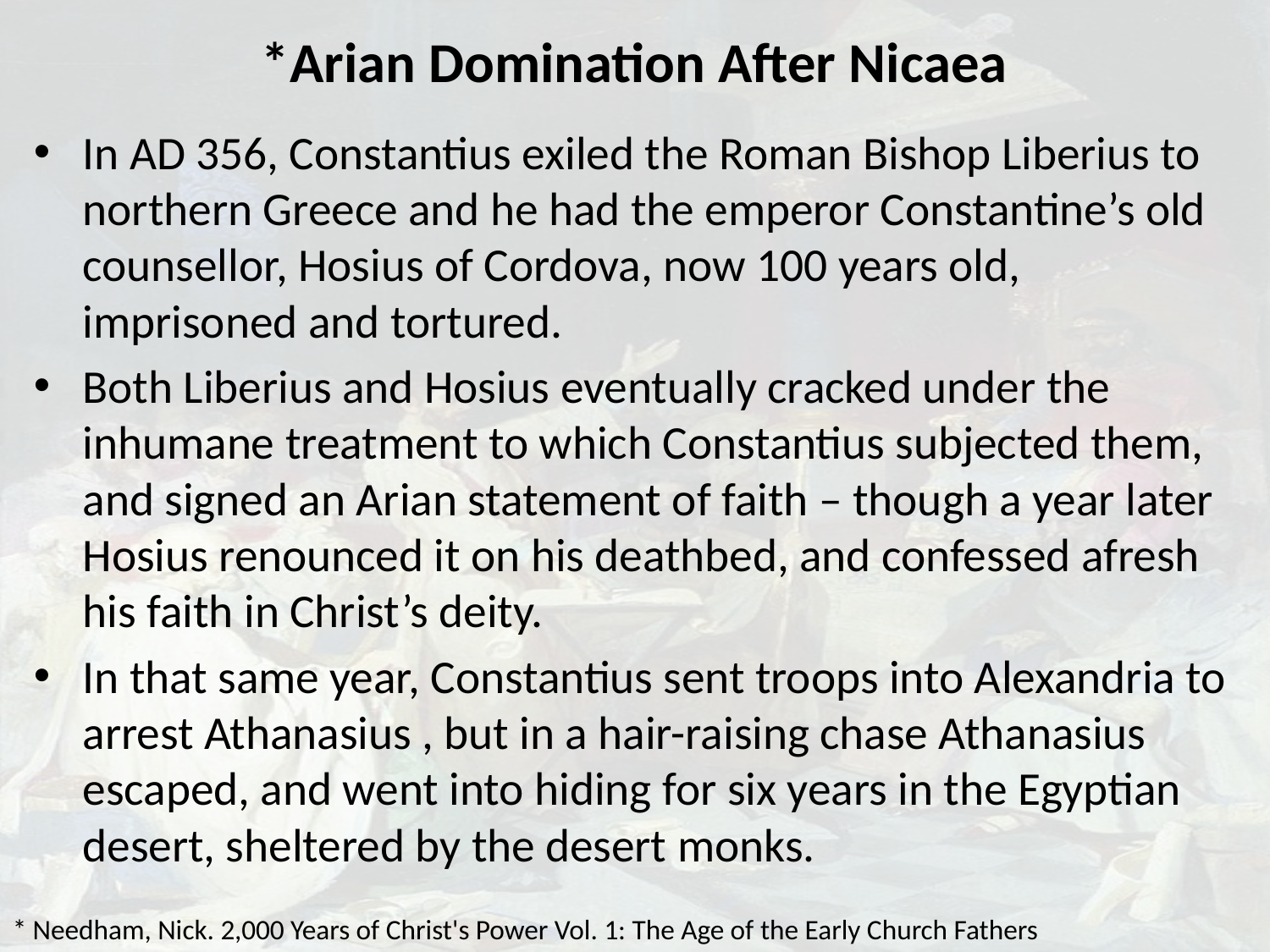

# *Arian Domination After Nicaea
In AD 356, Constantius exiled the Roman Bishop Liberius to northern Greece and he had the emperor Constantine’s old counsellor, Hosius of Cordova, now 100 years old, imprisoned and tortured.
Both Liberius and Hosius eventually cracked under the inhumane treatment to which Constantius subjected them, and signed an Arian statement of faith – though a year later Hosius renounced it on his deathbed, and confessed afresh his faith in Christ’s deity.
In that same year, Constantius sent troops into Alexandria to arrest Athanasius , but in a hair-raising chase Athanasius escaped, and went into hiding for six years in the Egyptian desert, sheltered by the desert monks.
* Needham, Nick. 2,000 Years of Christ's Power Vol. 1: The Age of the Early Church Fathers